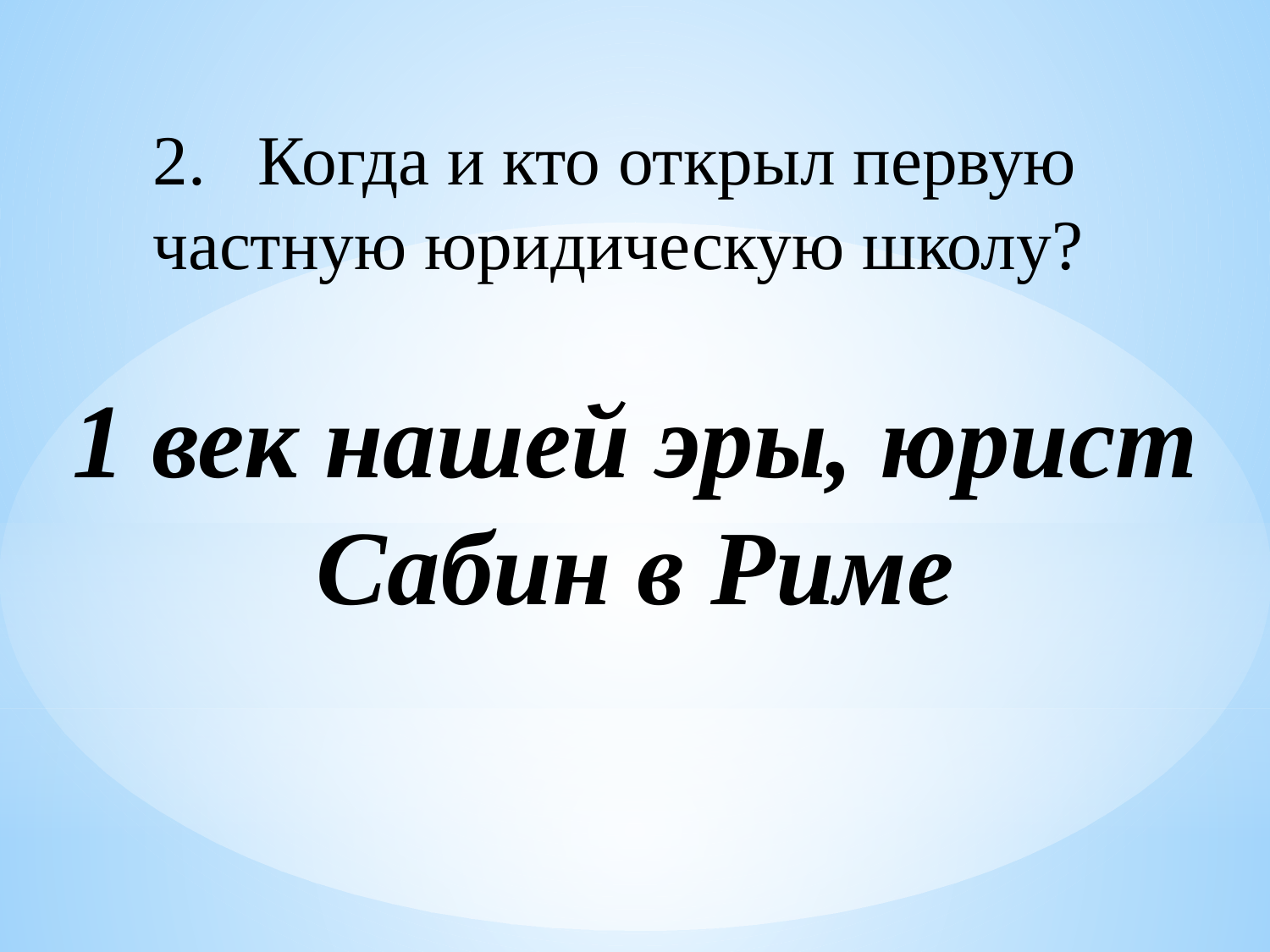

2.   Когда и кто открыл первую частную юридическую школу?
1 век нашей эры, юрист Сабин в Риме